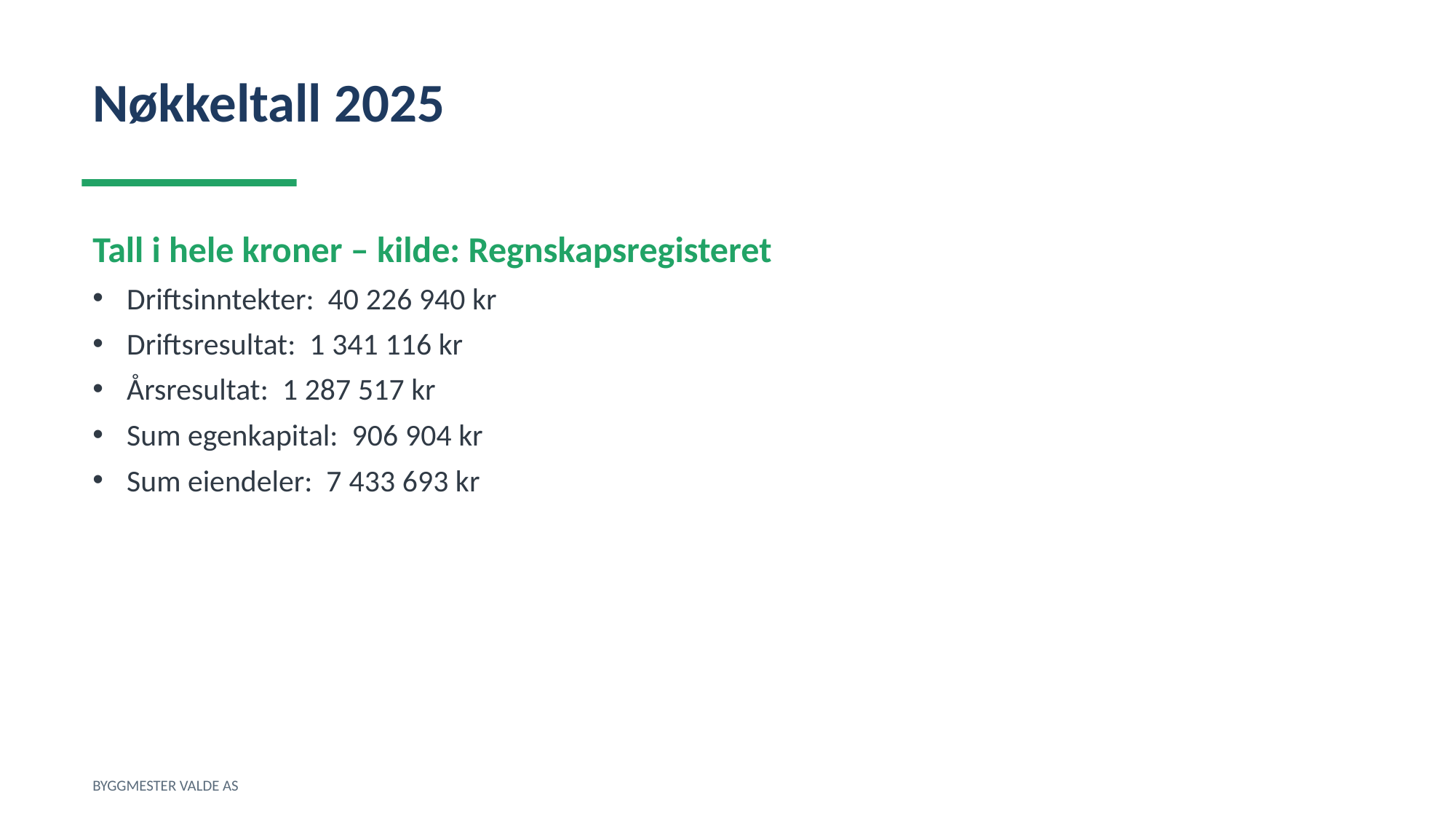

Nøkkeltall 2025

Tall i hele kroner – kilde: Regnskapsregisteret
Driftsinntekter:  40 226 940 kr
Driftsresultat:  1 341 116 kr
Årsresultat:  1 287 517 kr
Sum egenkapital:  906 904 kr
Sum eiendeler:  7 433 693 kr
BYGGMESTER VALDE AS